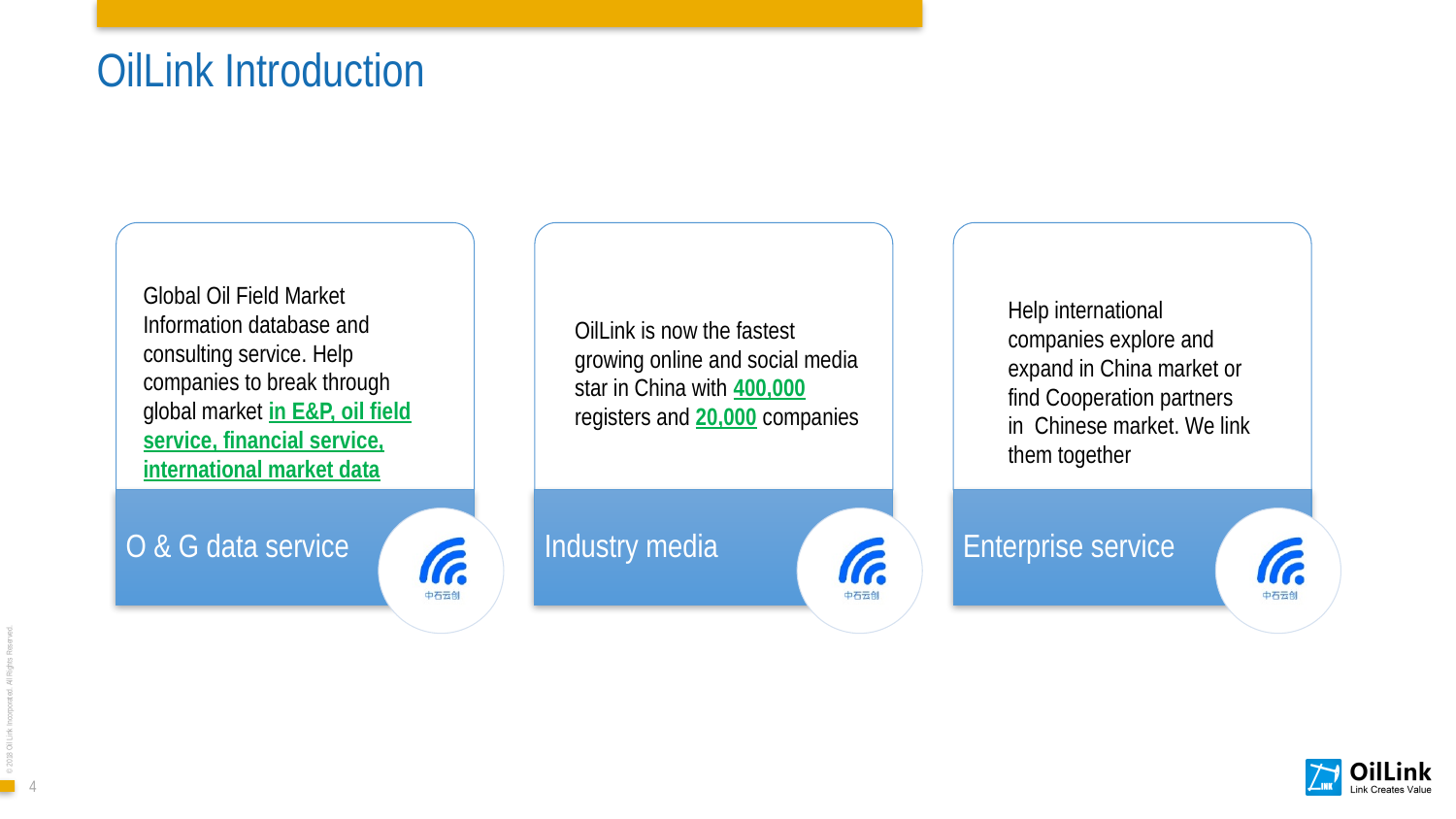

# OilLink Introduction
O & G data service
Industry media
Enterprise service
Global Oil Field Market Information database and consulting service. Help companies to break through global market in E&P, oil field service, financial service, international market data
Help international companies explore and expand in China market or find Cooperation partners in  Chinese market. We link them together
OilLink is now the fastest growing online and social media star in China with 400,000 registers and 20,000 companies